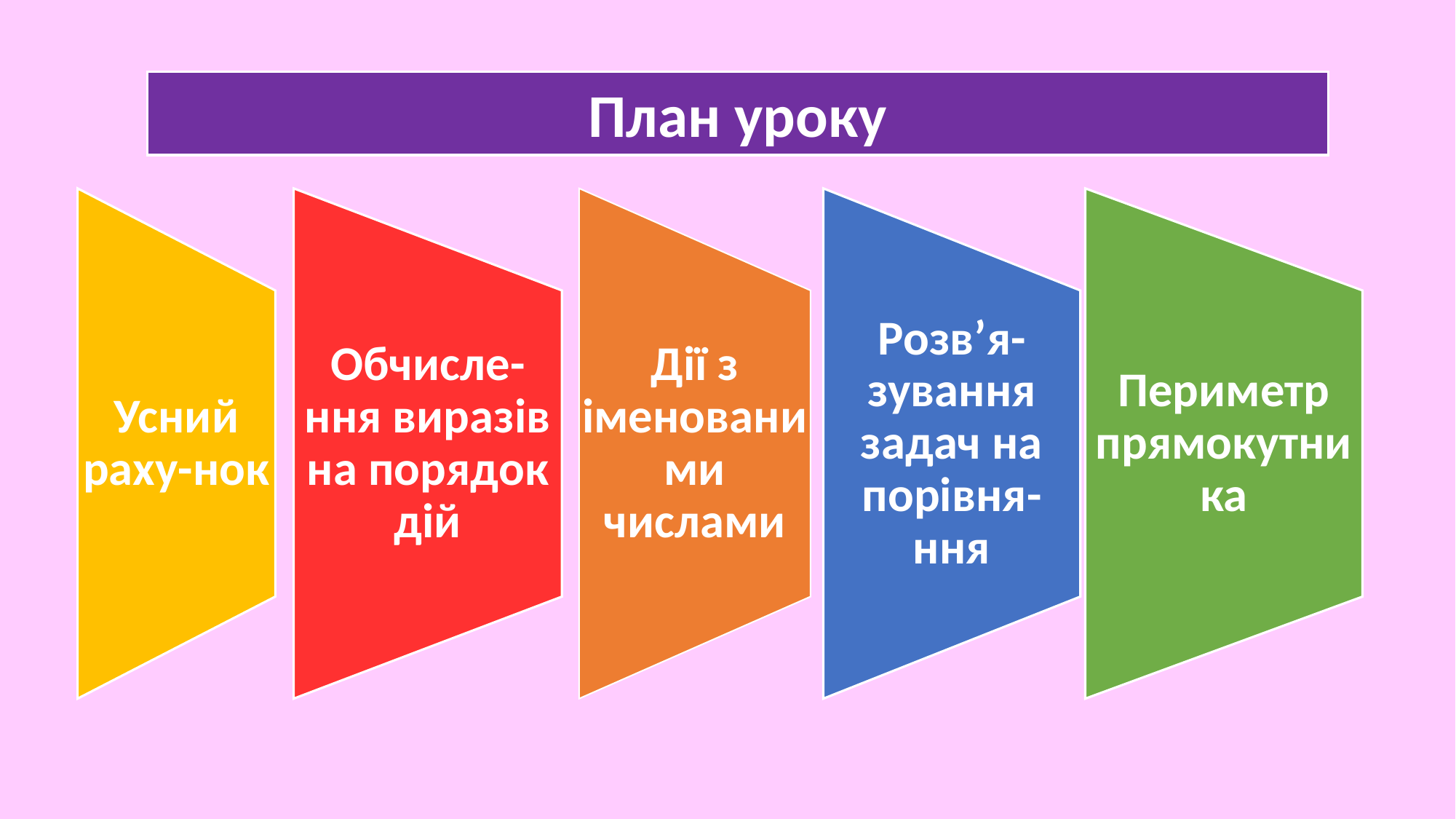

План уроку
Дії з іменованими числами
Обчисле-ння виразів на порядок дій
Усний раху-нок
Периметр прямокутника
Розв’я-зування задач на порівня-ння